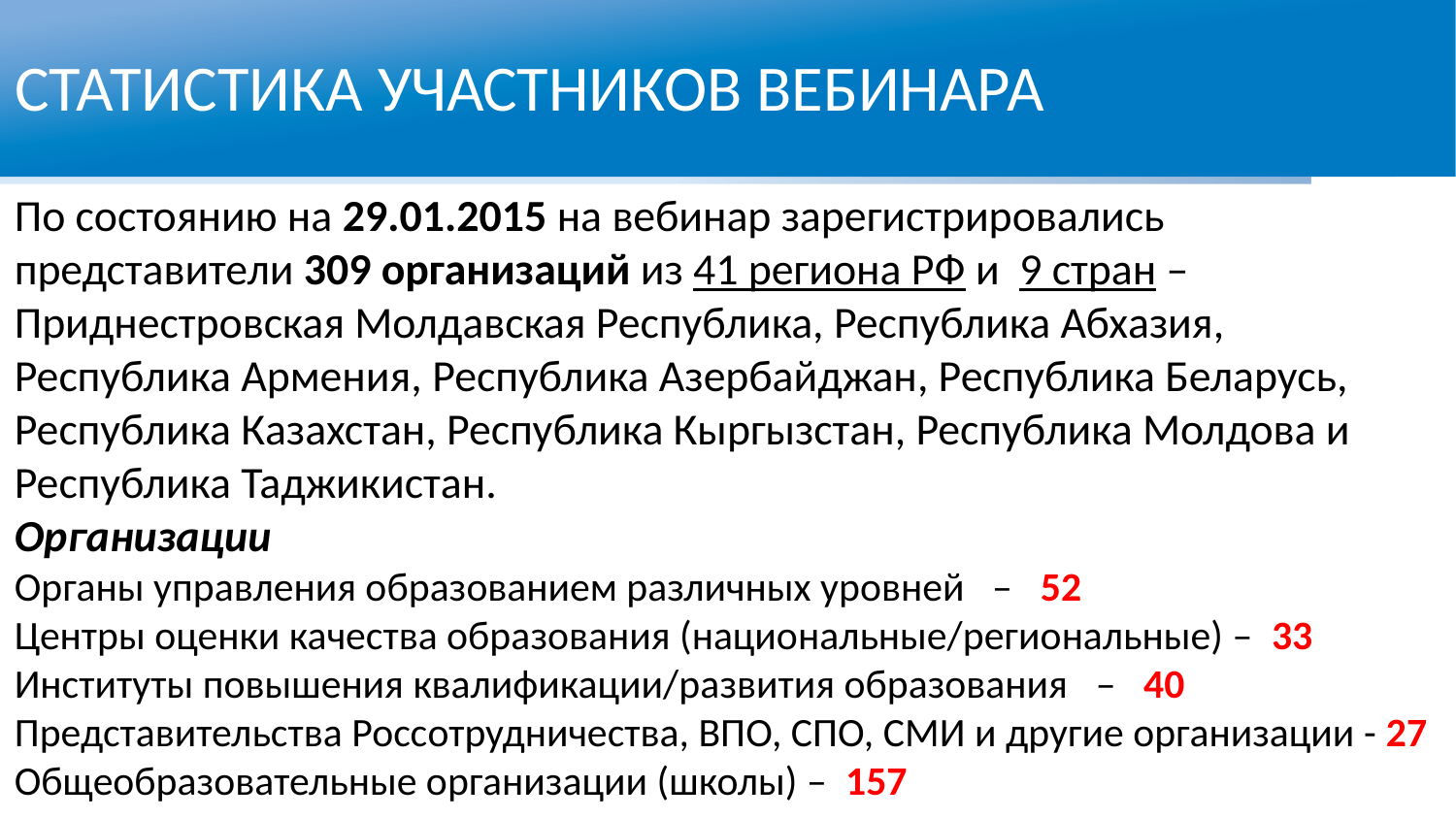

СТАТИСТИКА УЧАСТНИКОВ ВЕБИНАРА
По состоянию на 29.01.2015 на вебинар зарегистрировались
представители 309 организаций из 41 региона РФ и  9 стран – Приднестровская Молдавская Республика, Республика Абхазия, Республика Армения, Республика Азербайджан, Республика Беларусь, Республика Казахстан, Республика Кыргызстан, Республика Молдова и Республика Таджикистан.
Организации
Органы управления образованием различных уровней   –   52
Центры оценки качества образования (национальные/региональные) –  33
Институты повышения квалификации/развития образования   –   40
Представительства Россотрудничества, ВПО, СПО, СМИ и другие организации - 27
Общеобразовательные организации (школы) –  157